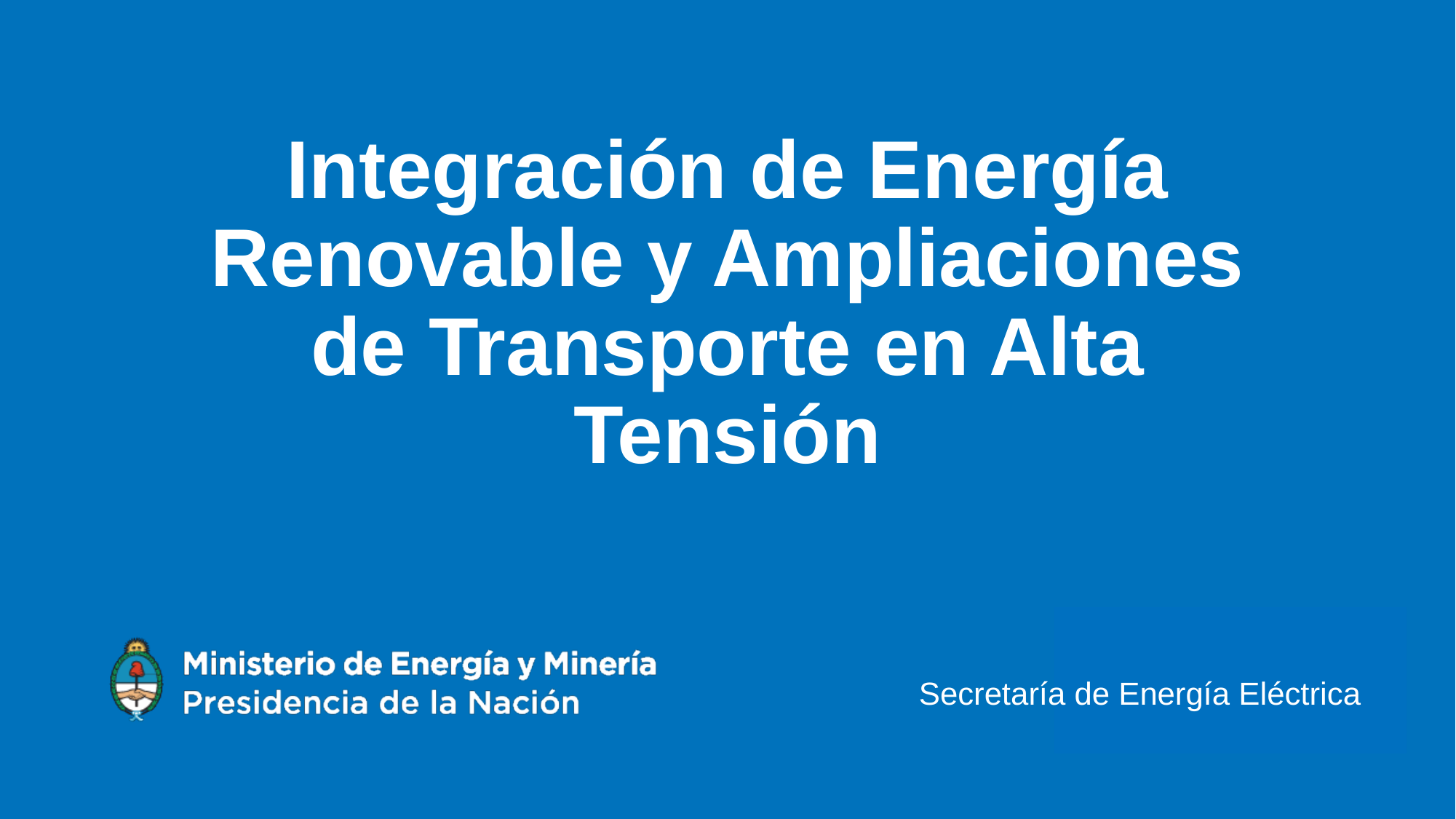

# Integración de Energía Renovable y Ampliaciones de Transporte en Alta Tensión

Secretaría de Energía Eléctrica